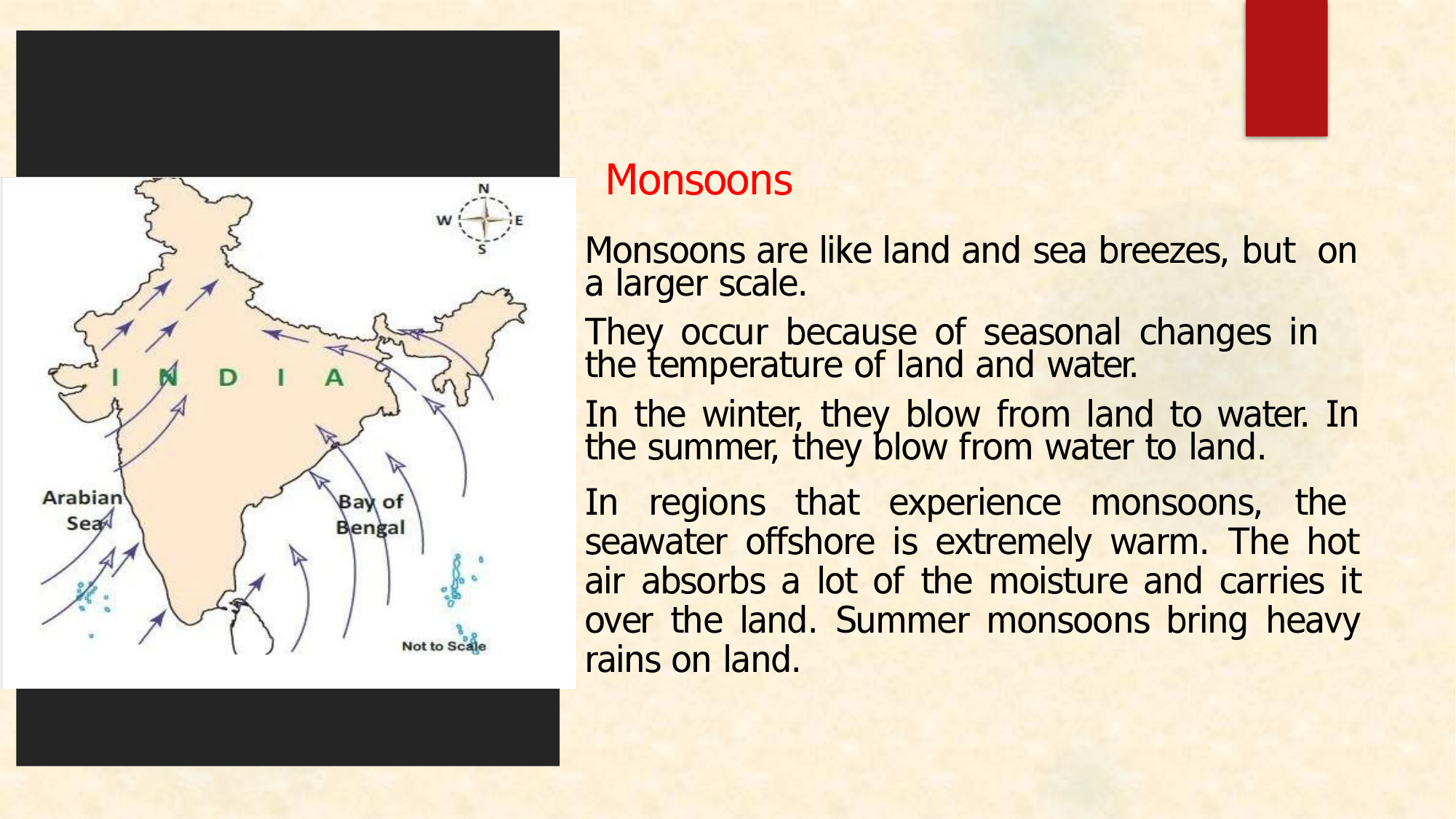

# Monsoons

Monsoons are like land and sea breezes, but  on a larger scale.
They occur because of seasonal changes in  the temperature of land and water.
In the winter, they blow from land to water. In  the summer, they blow from water to land.
In regions that experience monsoons, the  seawater offshore is extremely warm. The hot  air absorbs a lot of the moisture and carries it  over the land. Summer monsoons bring heavy  rains on land.